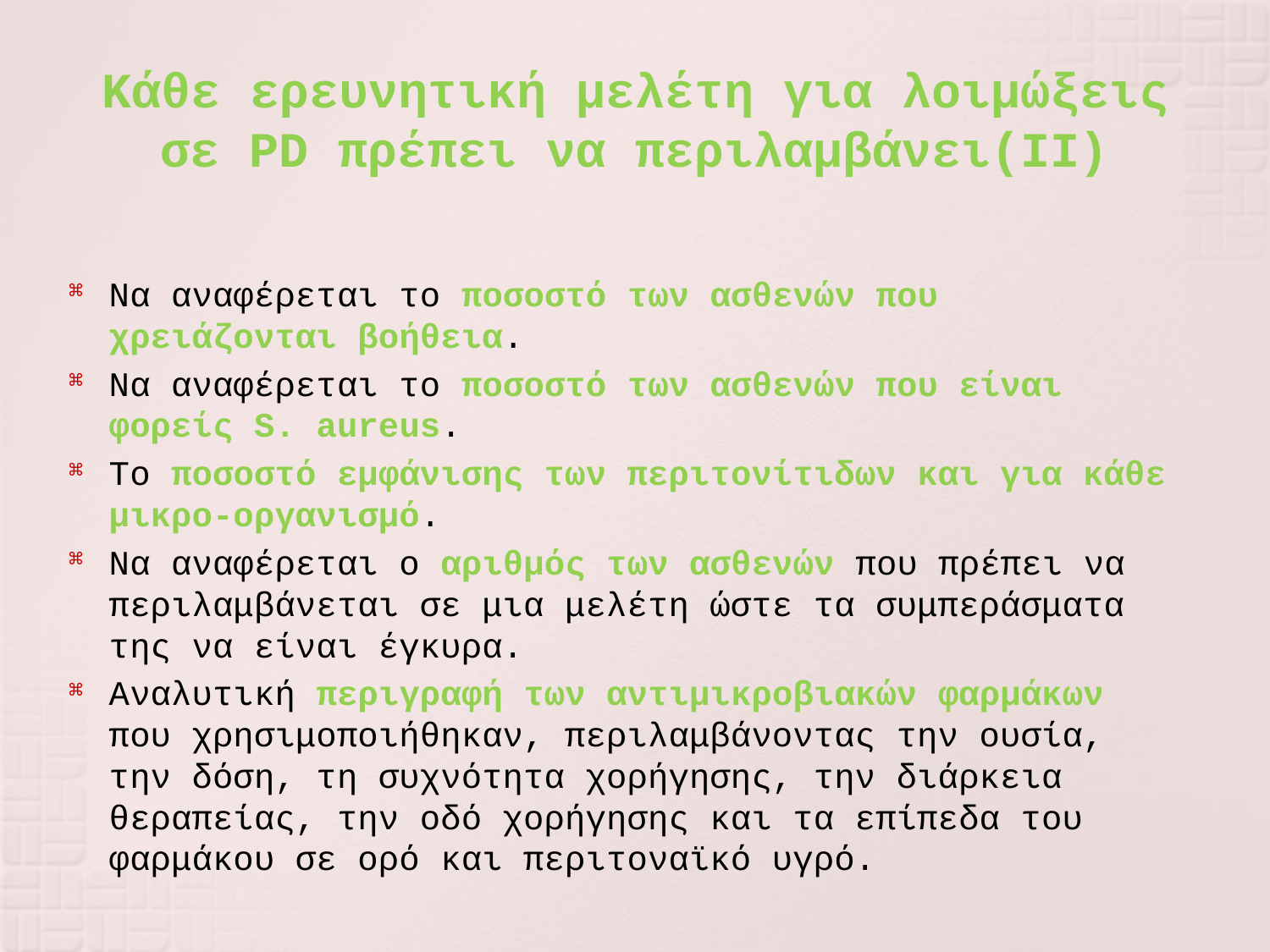

# Κάθε ερευνητική μελέτη για λοιμώξεις σε PD πρέπει να περιλαμβάνει(II)
Να αναφέρεται το ποσοστό των ασθενών που χρειάζονται βοήθεια.
Να αναφέρεται το ποσοστό των ασθενών που είναι φορείς S. aureus.
Το ποσοστό εμφάνισης των περιτονίτιδων και για κάθε μικρο-οργανισμό.
Να αναφέρεται ο αριθμός των ασθενών που πρέπει να περιλαμβάνεται σε μια μελέτη ώστε τα συμπεράσματα της να είναι έγκυρα.
Αναλυτική περιγραφή των αντιμικροβιακών φαρμάκων που χρησιμοποιήθηκαν, περιλαμβάνοντας την ουσία, την δόση, τη συχνότητα χορήγησης, την διάρκεια θεραπείας, την οδό χορήγησης και τα επίπεδα του φαρμάκου σε ορό και περιτοναϊκό υγρό.